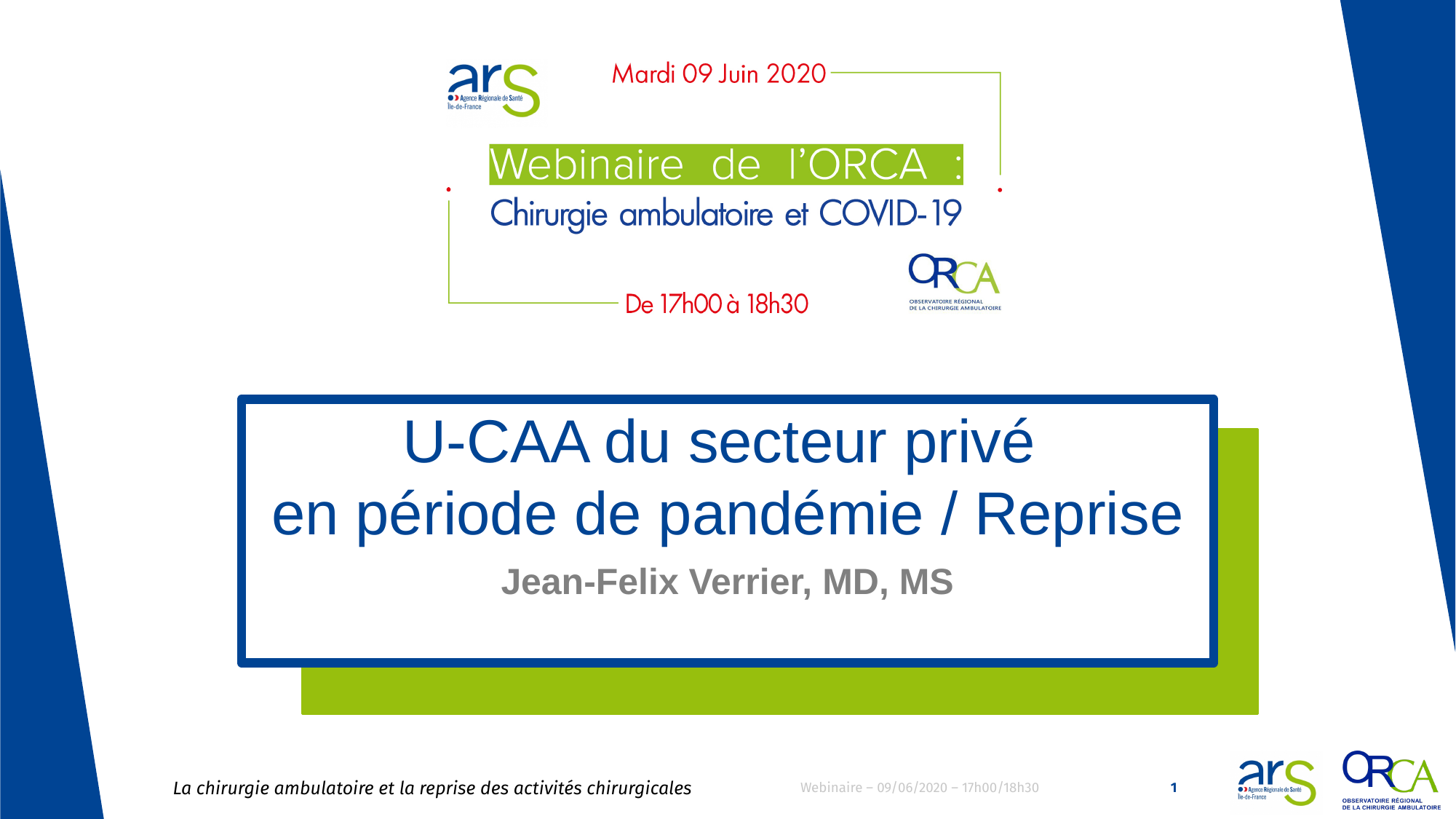

# U-CAA du secteur privé en période de pandémie / Reprise
Jean-Felix Verrier, MD, MS
La chirurgie ambulatoire et la reprise des activités chirurgicales
Webinaire – 09/06/2020 – 17h00/18h30
1